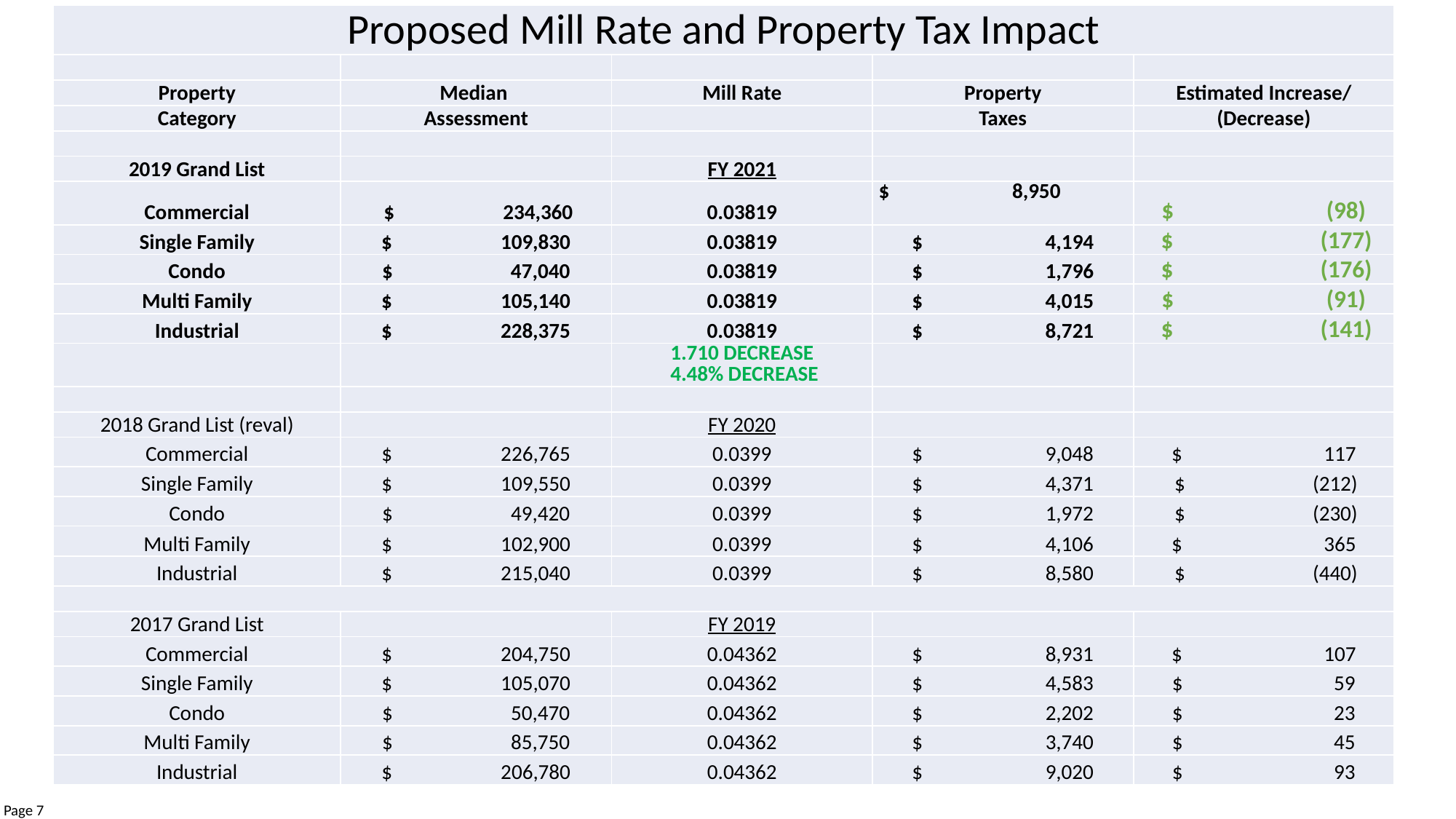

| Proposed Mill Rate and Property Tax Impact |  |  |  |  |
| --- | --- | --- | --- | --- |
|  |  |  |  |  |
| Property | Median | Mill Rate | Property | Estimated Increase/ |
| Category | Assessment |  | Taxes | (Decrease) |
|  |  |  |  |  |
| 2019 Grand List |  | FY 2021 |  |  |
| Commercial | $ 234,360 | 0.03819 | $ 8,950 | $ (98) |
| Single Family | $ 109,830 | 0.03819 | $ 4,194 | $ (177) |
| Condo | $ 47,040 | 0.03819 | $ 1,796 | $ (176) |
| Multi Family | $ 105,140 | 0.03819 | $ 4,015 | $ (91) |
| Industrial | $ 228,375 | 0.03819 | $ 8,721 | $ (141) |
|  |  | 1.710 DECREASE 4.48% DECREASE |  |  |
|  |  |  |  |  |
| 2018 Grand List (reval) |  | FY 2020 |  |  |
| Commercial | $ 226,765 | 0.0399 | $ 9,048 | $ 117 |
| Single Family | $ 109,550 | 0.0399 | $ 4,371 | $ (212) |
| Condo | $ 49,420 | 0.0399 | $ 1,972 | $ (230) |
| Multi Family | $ 102,900 | 0.0399 | $ 4,106 | $ 365 |
| Industrial | $ 215,040 | 0.0399 | $ 8,580 | $ (440) |
|  |  |  |  |  |
| 2017 Grand List |  | FY 2019 |  |  |
| Commercial | $ 204,750 | 0.04362 | $ 8,931 | $ 107 |
| Single Family | $ 105,070 | 0.04362 | $ 4,583 | $ 59 |
| Condo | $ 50,470 | 0.04362 | $ 2,202 | $ 23 |
| Multi Family | $ 85,750 | 0.04362 | $ 3,740 | $ 45 |
| Industrial | $ 206,780 | 0.04362 | $ 9,020 | $ 93 |
Page 7